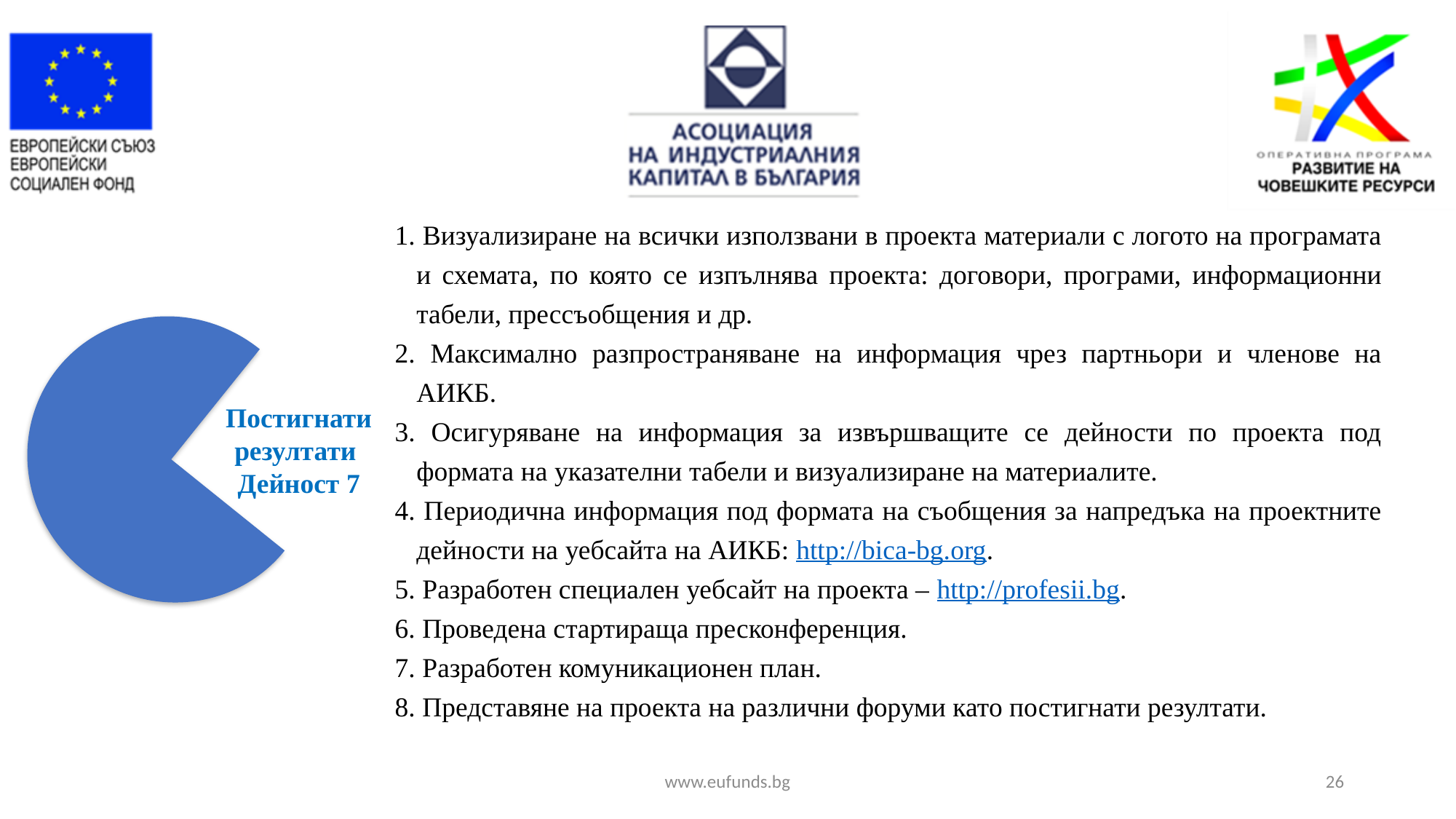

1. Визуализиране на всички използвани в проекта материали с логото на програмата и схемата, по която се изпълнява проекта: договори, програми, информационни табели, прессъобщения и др.
2. Максимално разпространяване на информация чрез партньори и членове на АИКБ.
3. Осигуряване на информация за извършващите се дейности по проекта под формата на указателни табели и визуализиране на материалите.
4. Периодична информация под формата на съобщения за напредъка на проектните дейности на уебсайта на АИКБ: http://bica-bg.org.
5. Разработен специален уебсайт на проекта – http://profesii.bg.
6. Проведена стартираща пресконференция.
7. Разработен комуникационен план.
8. Представяне на проекта на различни форуми като постигнати резултати.

Постигнати резултати
Дейност 7
www.eufunds.bg
26